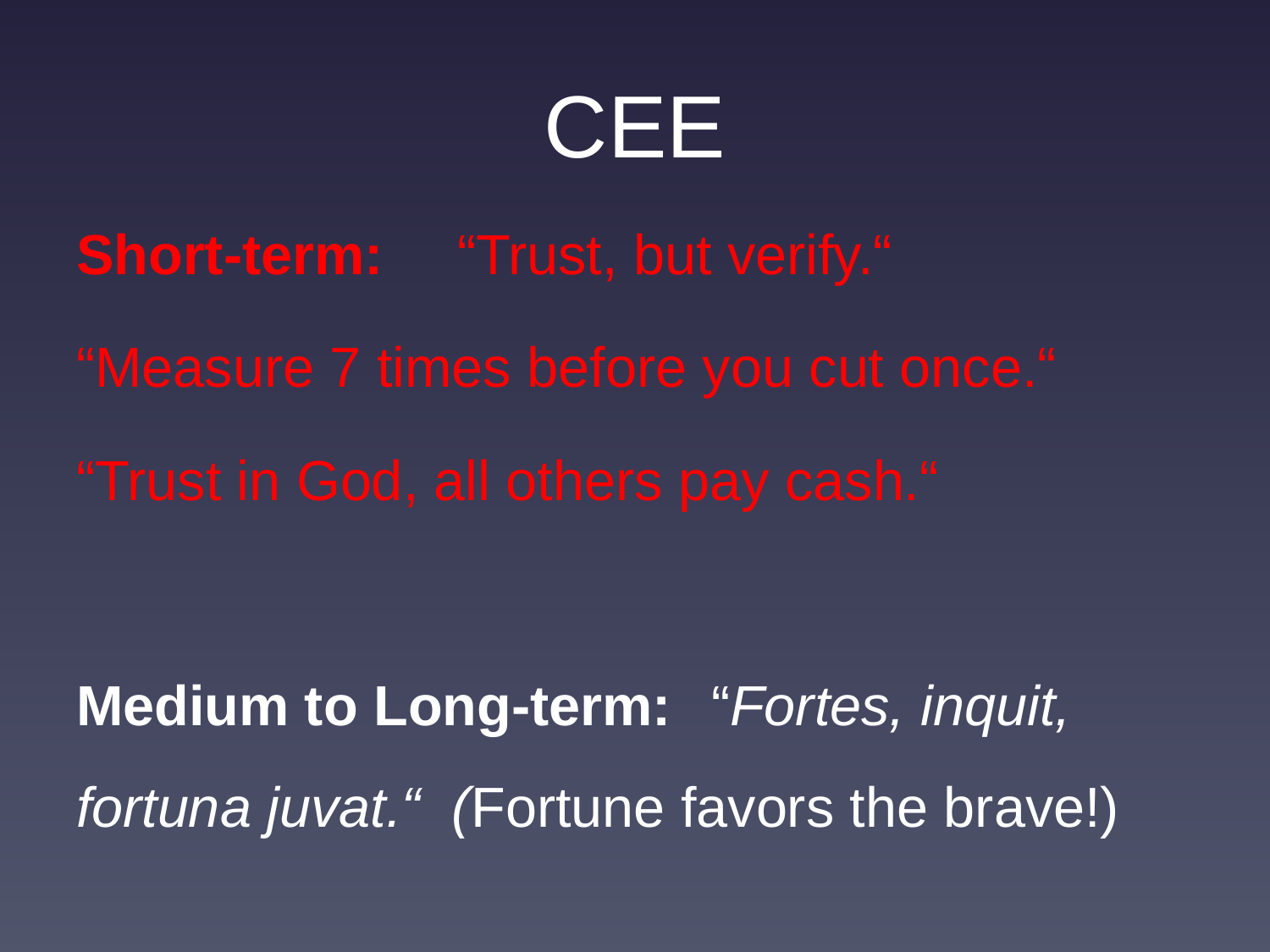

# CEE
Short-term:	“Trust, but verify.“
“Measure 7 times before you cut once.“
“Trust in God, all others pay cash.“

Medium to Long-term:	“Fortes, inquit, fortuna juvat.“  (Fortune favors the brave!)